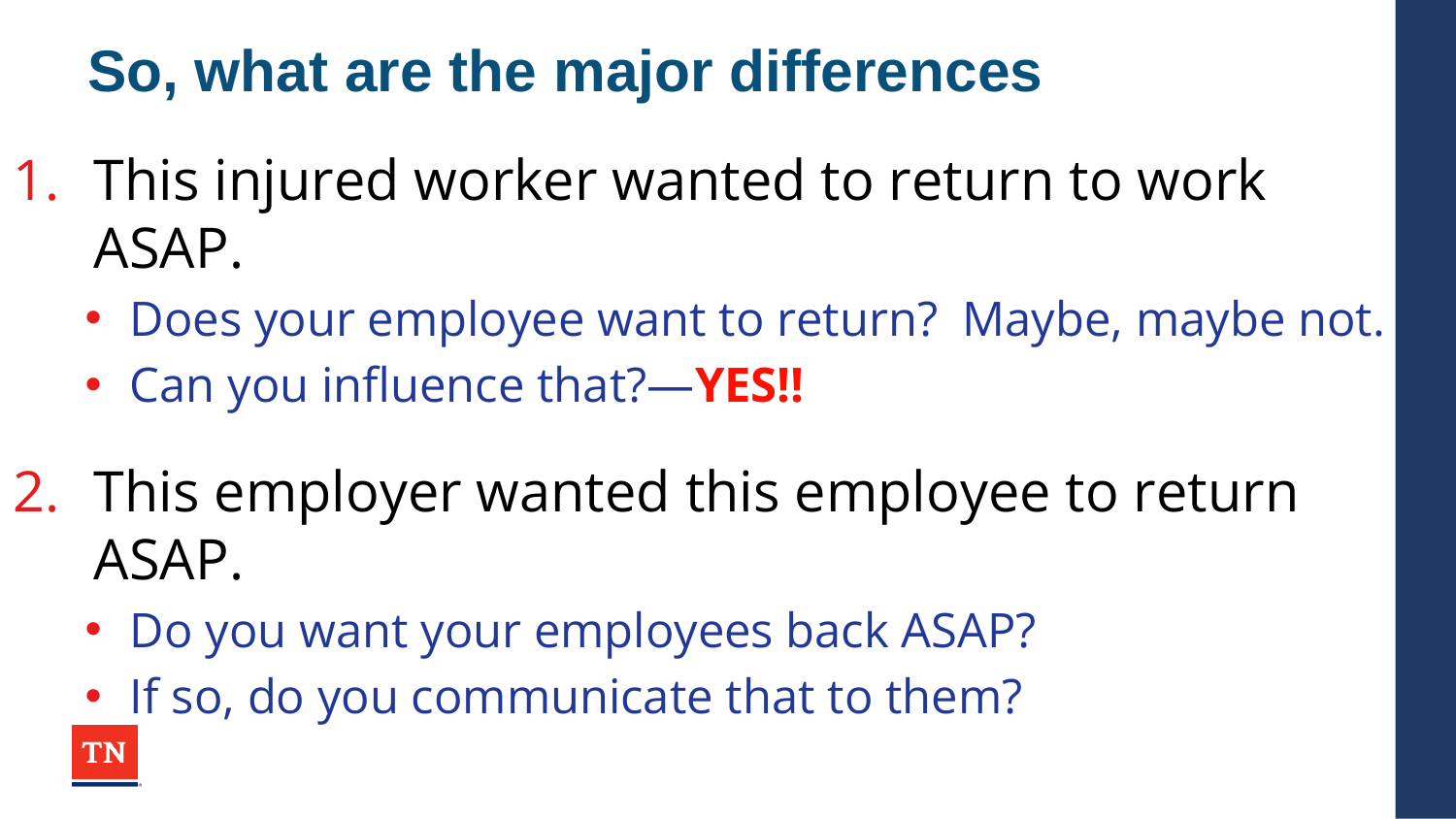

# So, what are the major differences

This injured worker wanted to return to work ASAP.
Does your employee want to return?  Maybe, maybe not.
Can you influence that?—YES!!

This employer wanted this employee to return ASAP.
Do you want your employees back ASAP?
If so, do you communicate that to them?